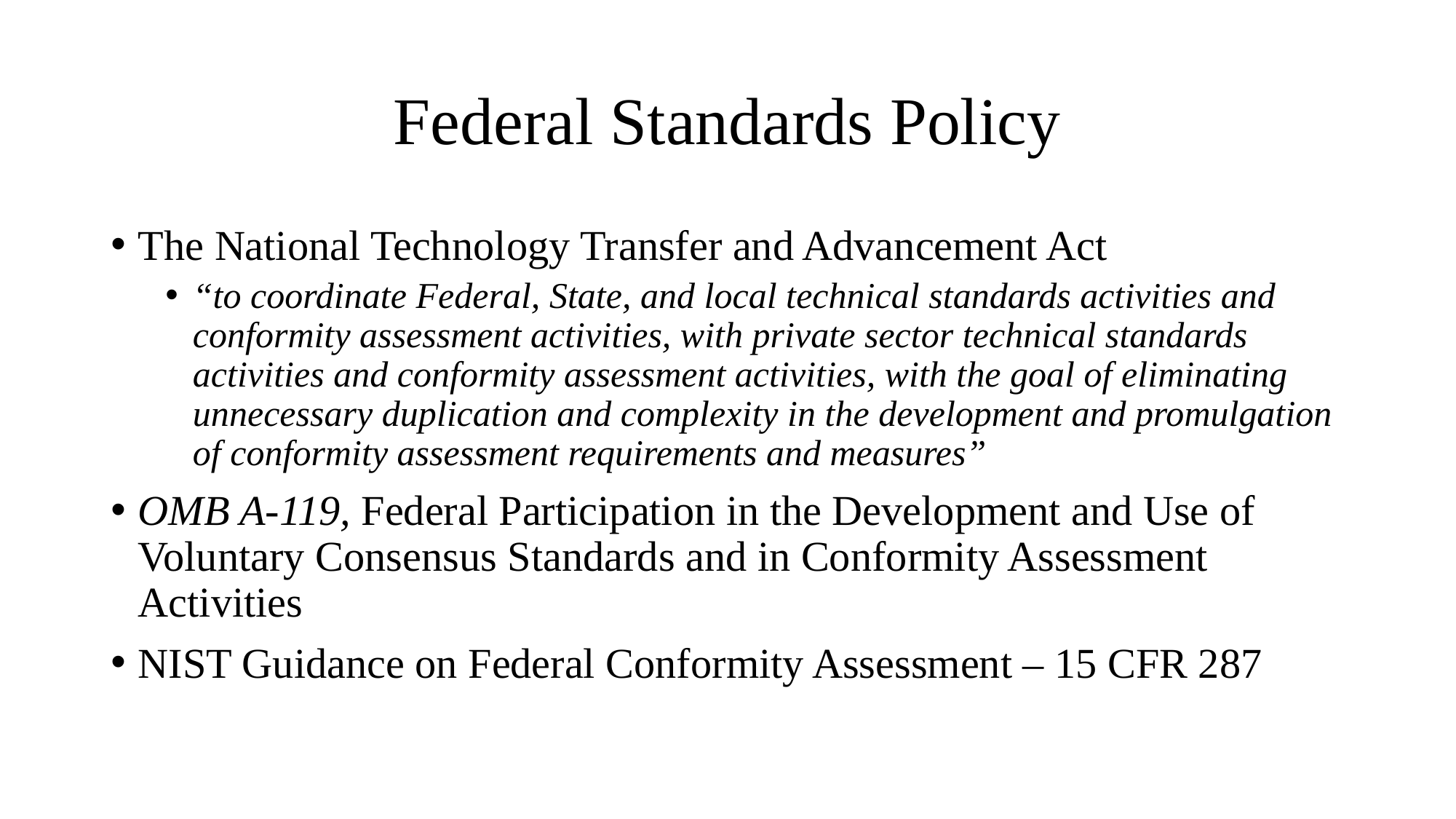

# Federal Standards Policy
The National Technology Transfer and Advancement Act
“to coordinate Federal, State, and local technical standards activities and conformity assessment activities, with private sector technical standards activities and conformity assessment activities, with the goal of eliminating unnecessary duplication and complexity in the development and promulgation of conformity assessment requirements and measures”
OMB A-119, Federal Participation in the Development and Use of Voluntary Consensus Standards and in Conformity Assessment Activities
NIST Guidance on Federal Conformity Assessment – 15 CFR 287